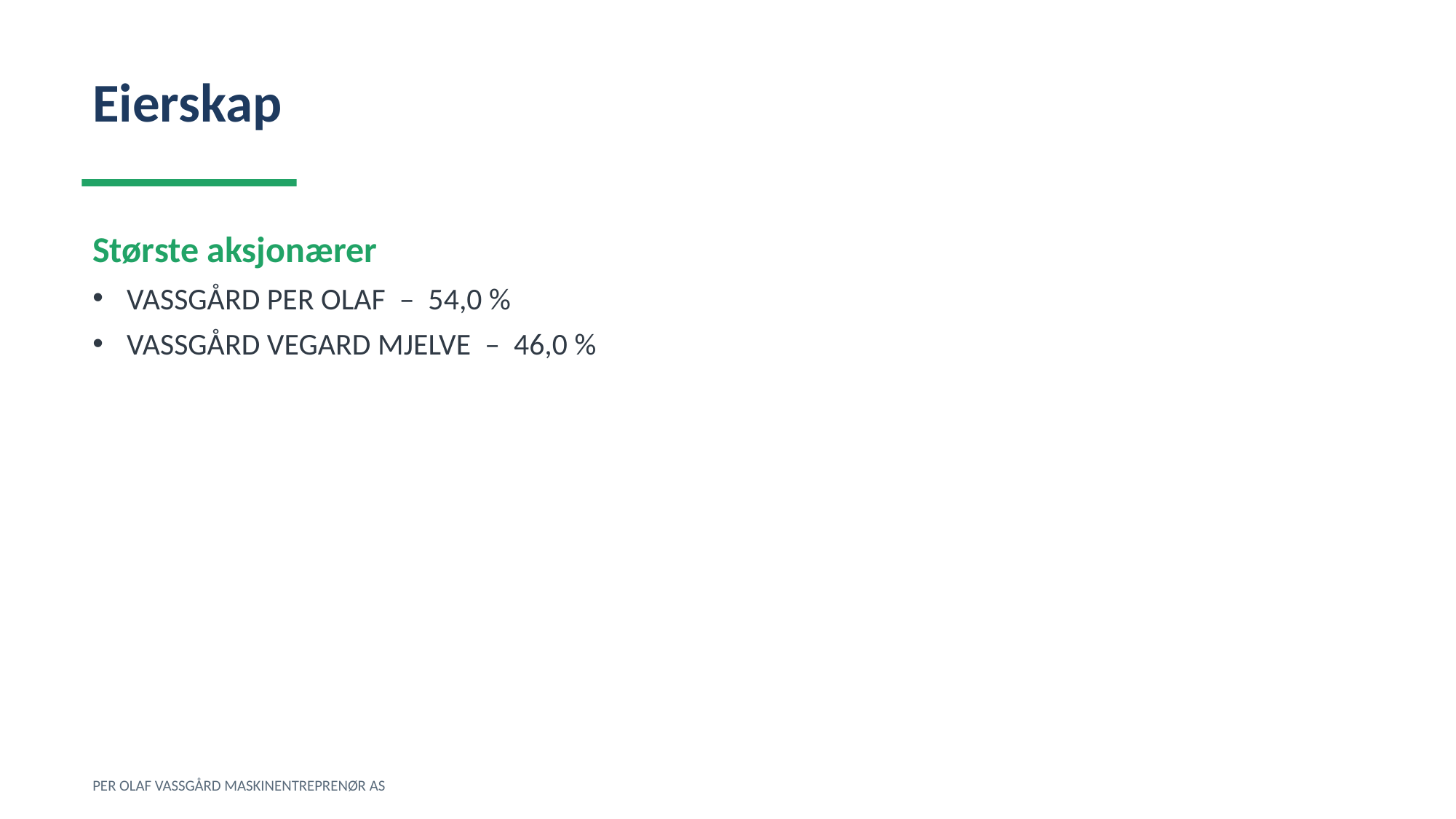

Eierskap

Største aksjonærer
VASSGÅRD PER OLAF  –  54,0 %
VASSGÅRD VEGARD MJELVE  –  46,0 %
PER OLAF VASSGÅRD MASKINENTREPRENØR AS